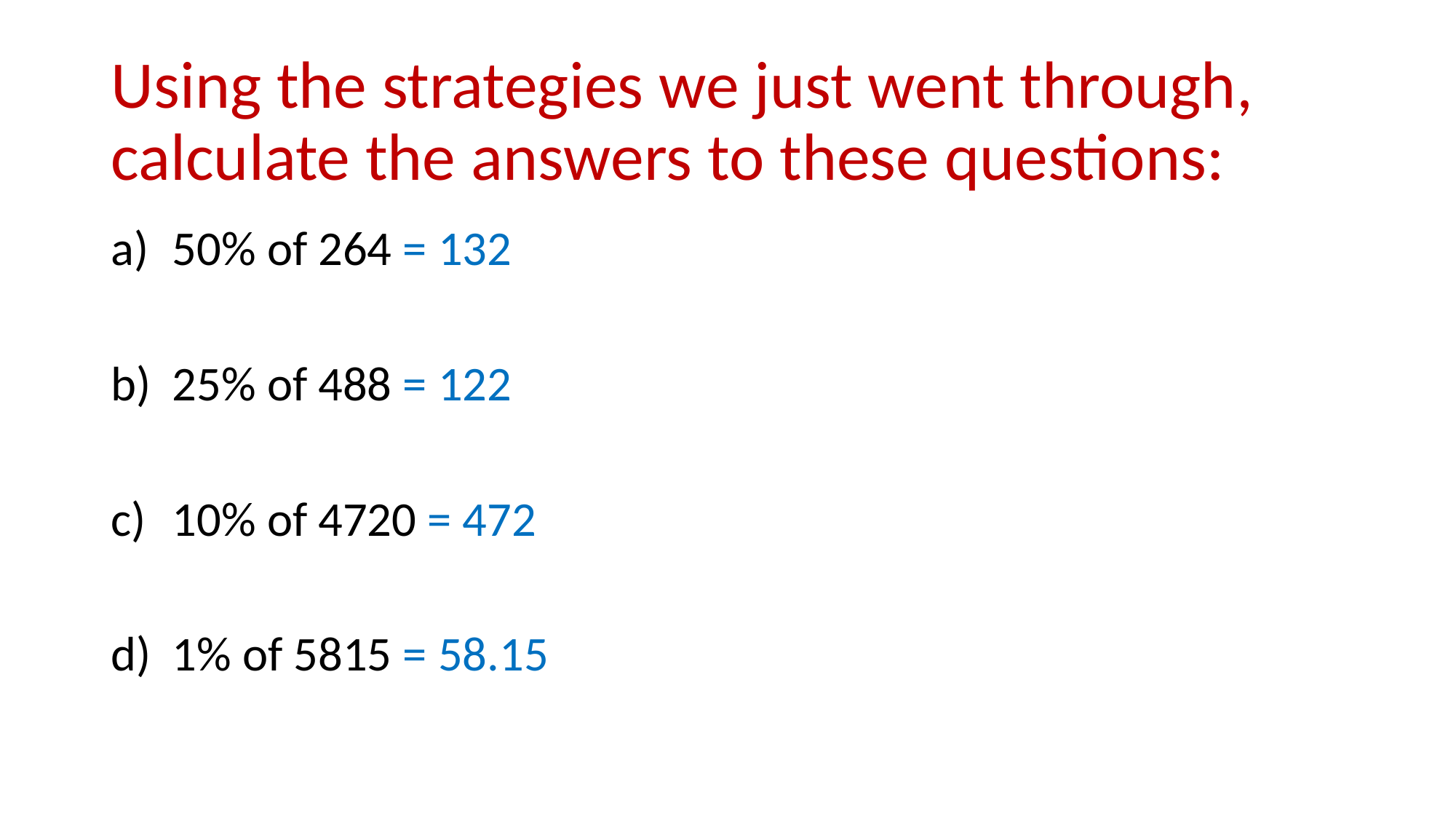

# Using the strategies we just went through, calculate the answers to these questions:
50% of 264 = 132

25% of 488 = 122

10% of 4720 = 472

1% of 5815 = 58.15